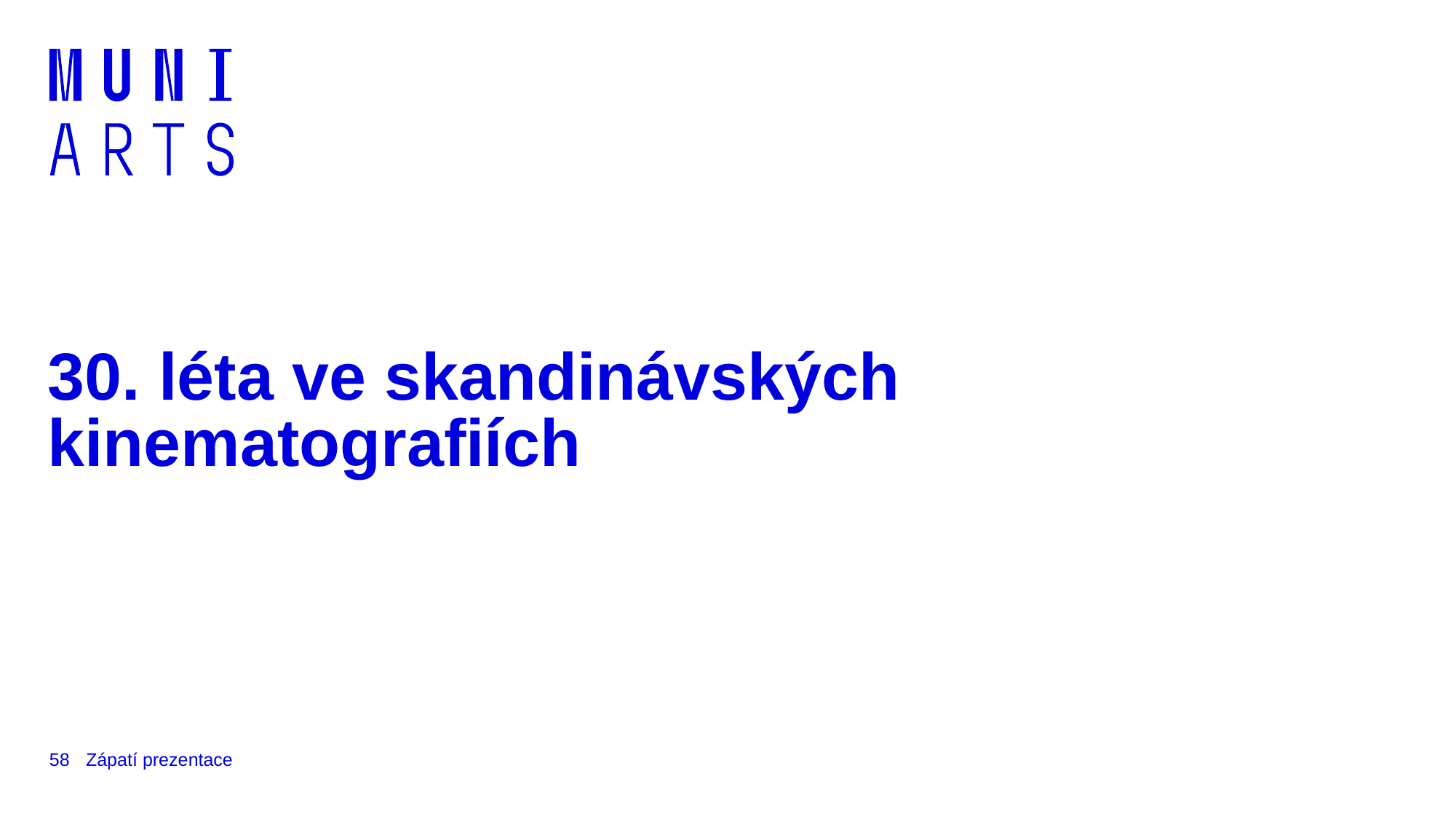

# 30. léta ve skandinávských kinematografiích

58
Zápatí prezentace